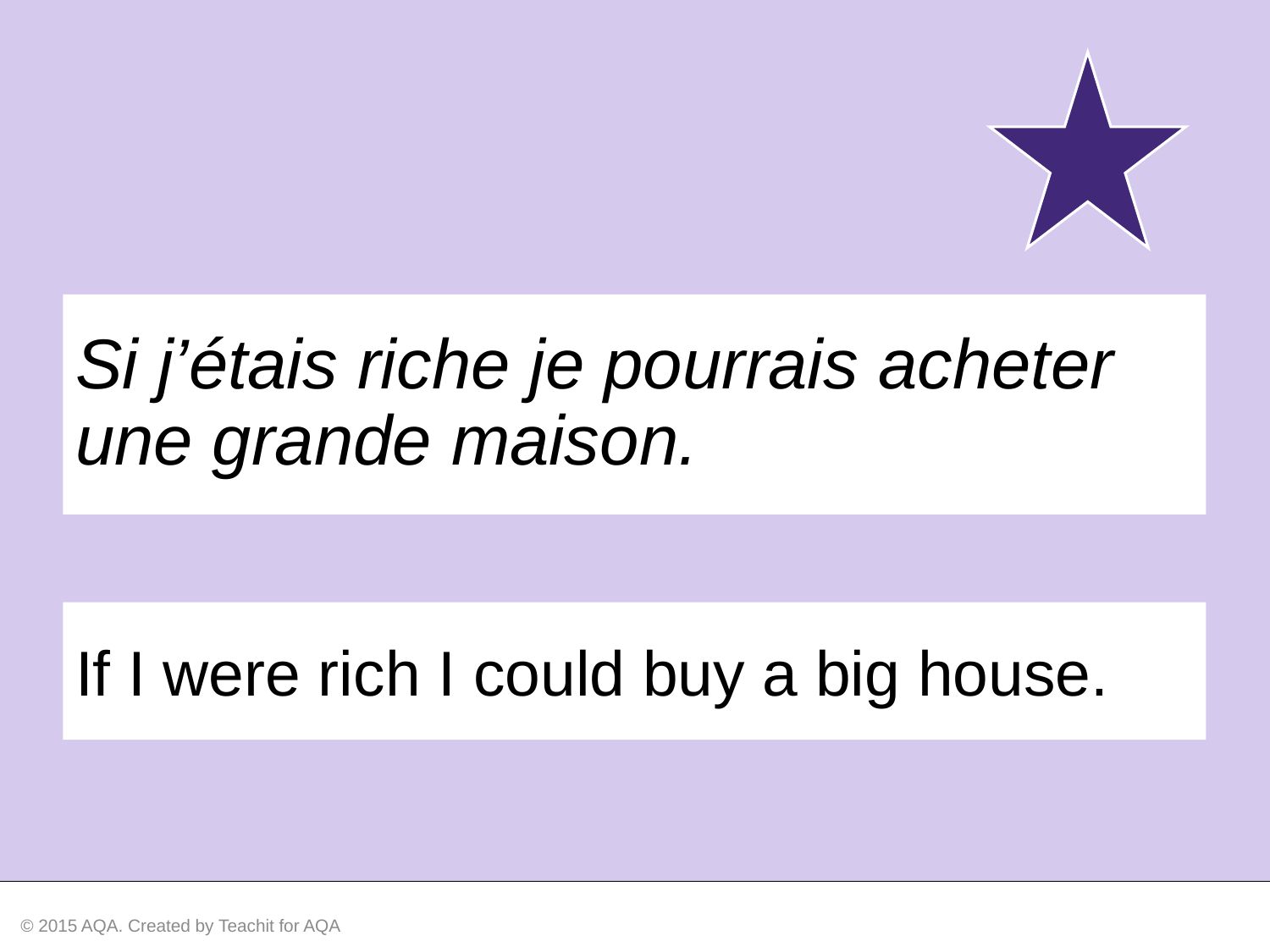

Si j’étais riche je pourrais acheter une grande maison.
If I were rich I could buy a big house.